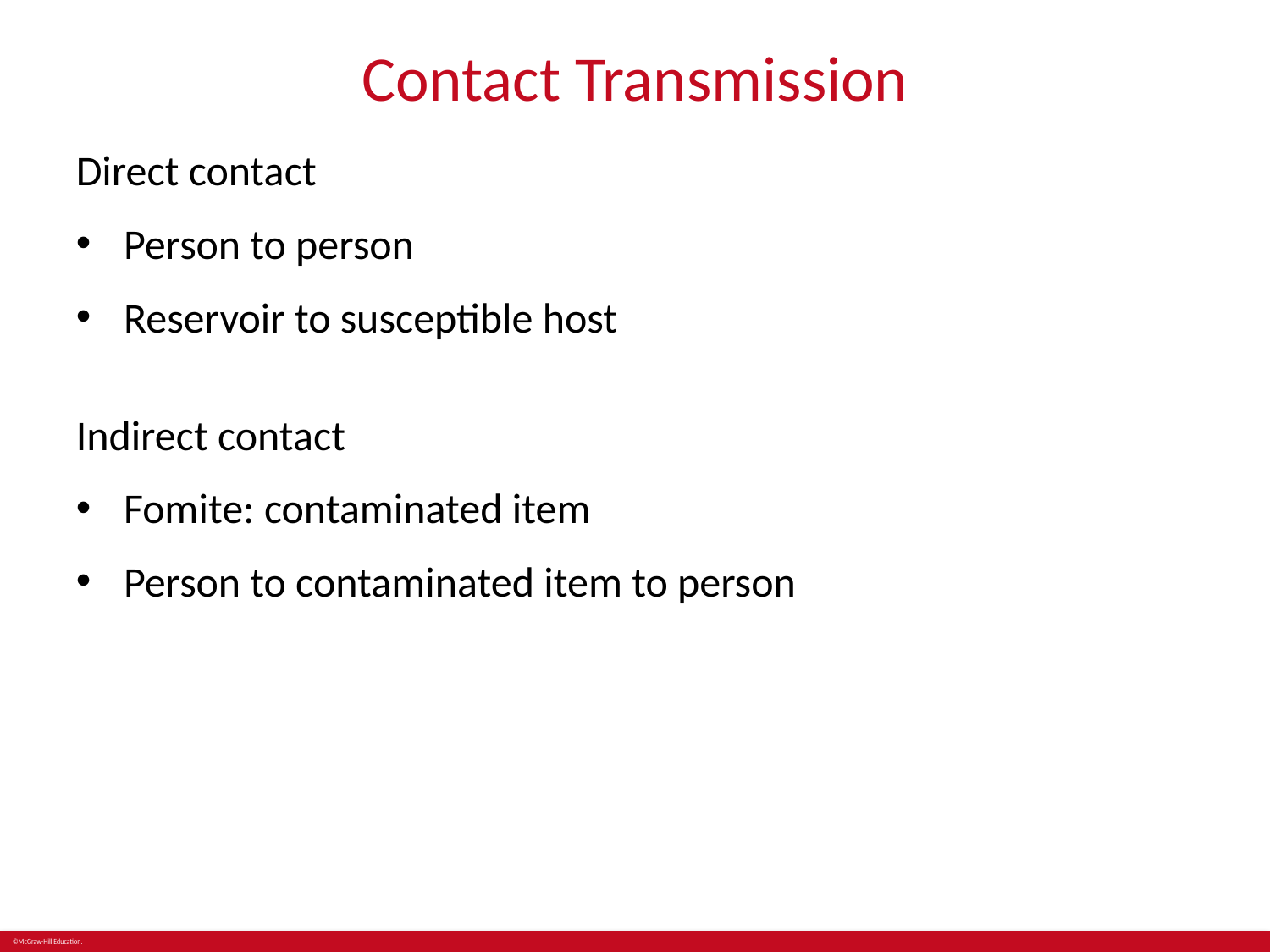

# Contact Transmission
Direct contact
Person to person
Reservoir to susceptible host
Indirect contact
Fomite: contaminated item
Person to contaminated item to person